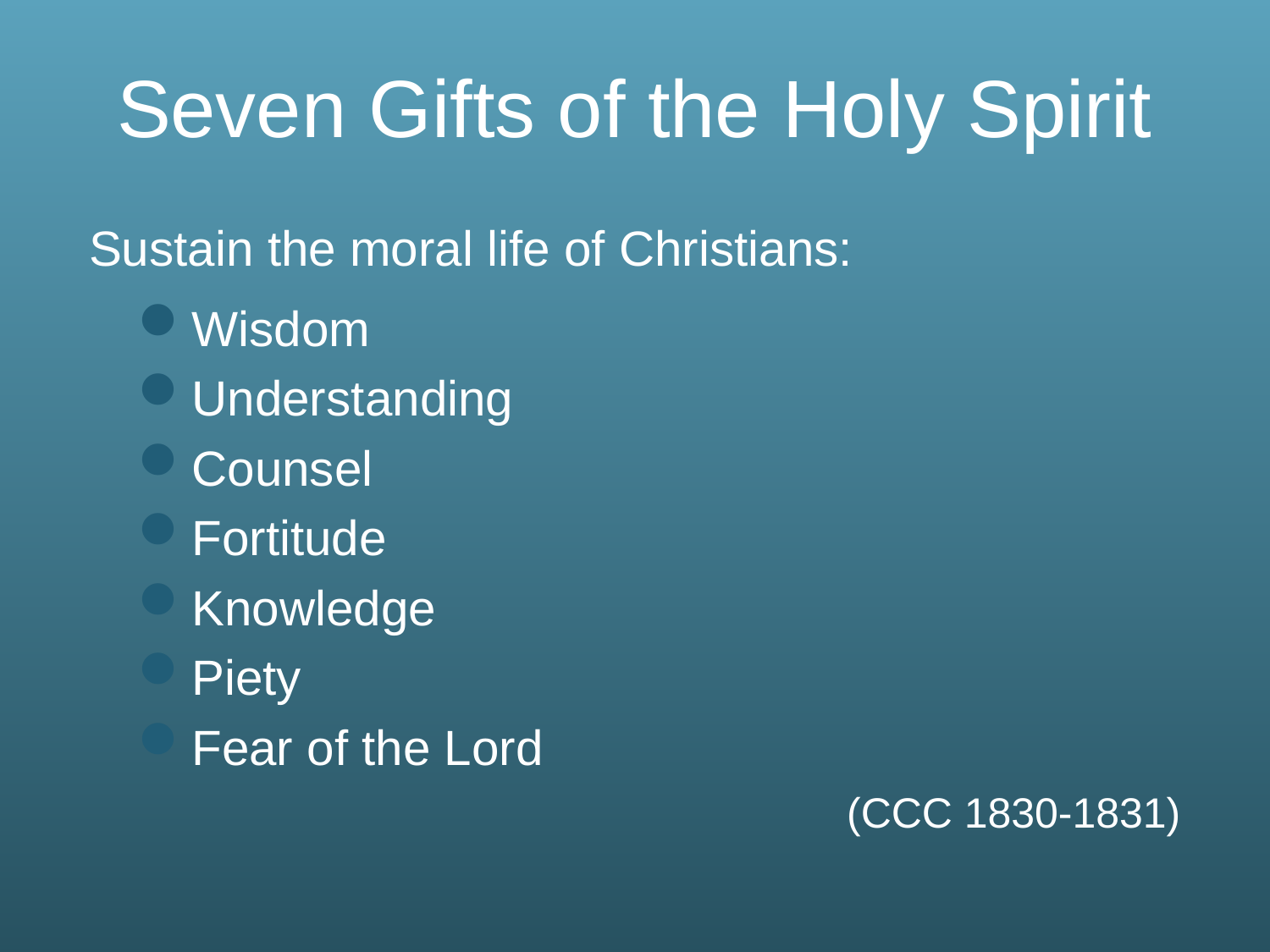

# Seven Gifts of the Holy Spirit
Sustain the moral life of Christians:
Wisdom
Understanding
Counsel
Fortitude
Knowledge
Piety
Fear of the Lord
(CCC 1830-1831)